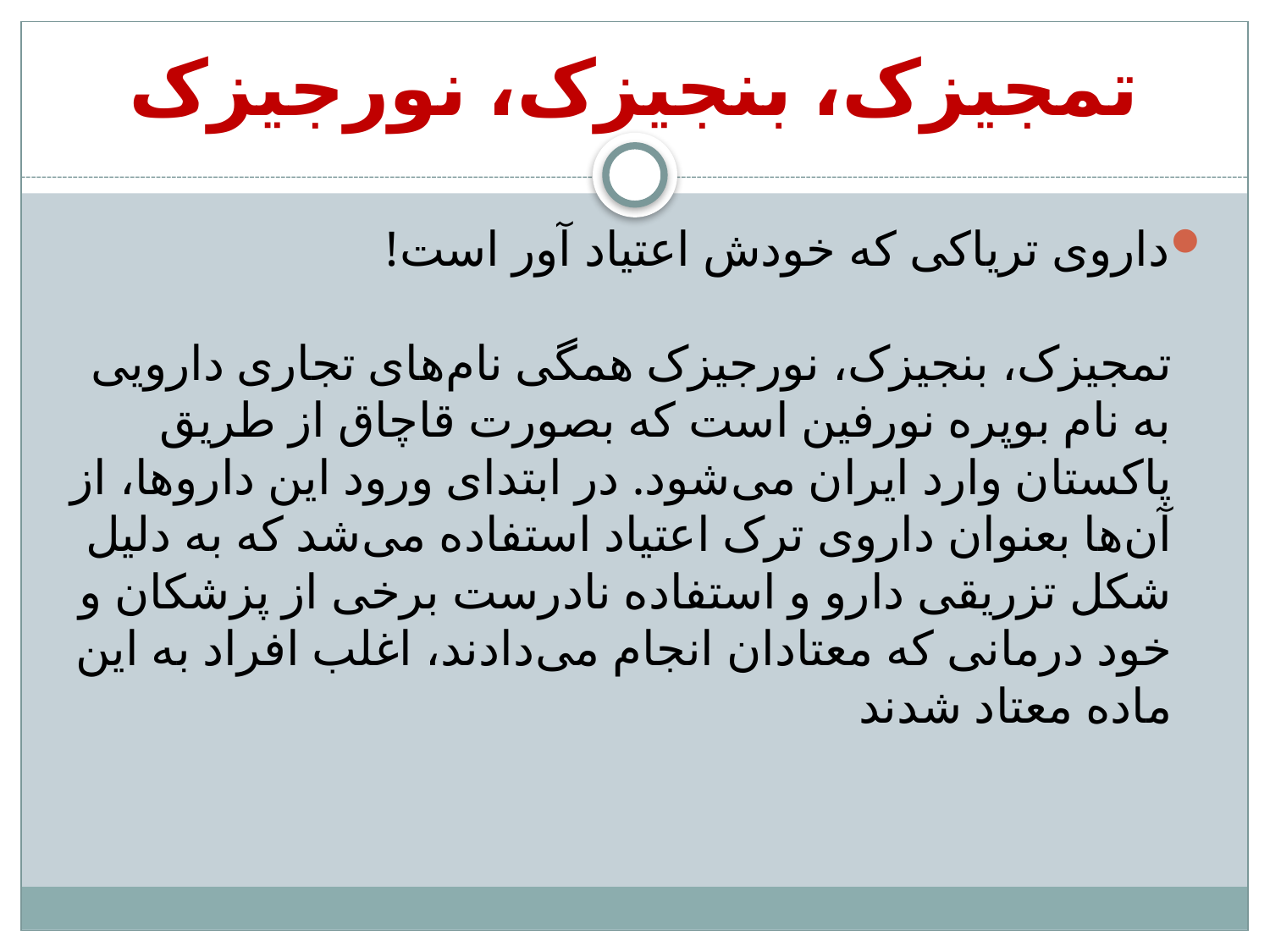

# ‌تمجیزک، بنجیزک، نورجیزک
داروی تریاکی که خودش اعتیاد آور است!
‌تمجیزک، بنجیزک، نورجیزک همگی نام‌های تجاری دارویی به نام بوپره نورفین است که بصورت قاچاق از طریق پاکستان وارد ایران می‌شود. در ابتدای ورود این دارو‌ها، از آن‌ها بعنوان داروی ترک اعتیاد استفاده می‌شد که به دلیل شکل تزریقی دارو و استفاده نادرست برخی از پزشکان و خود درمانی که معتادان انجام می‌دادند، اغلب افراد به این ماده معتاد شدند